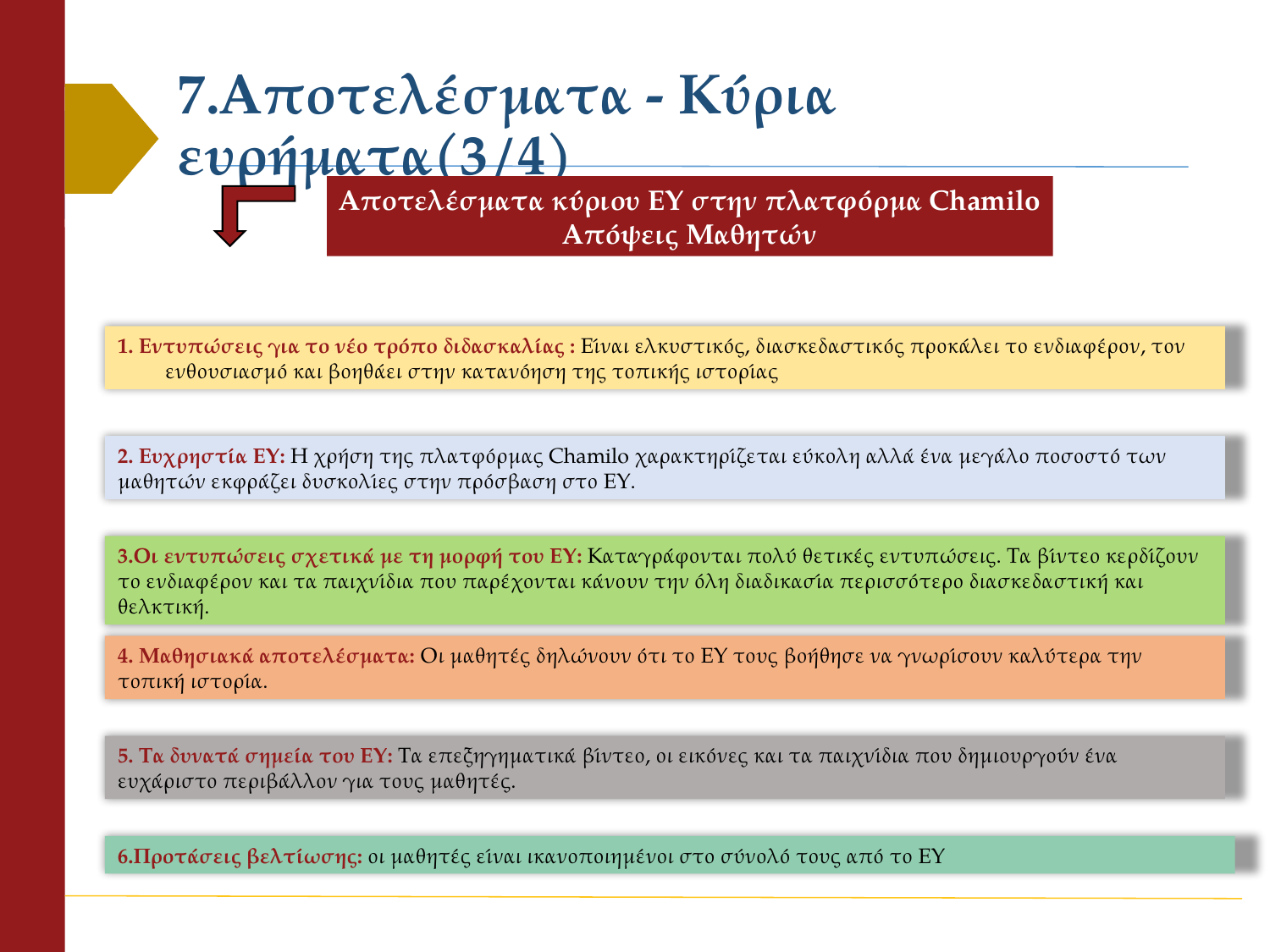

# 7.Αποτελέσματα - Κύρια ευρήματα(3/4)
Αποτελέσματα κύριου ΕΥ στην πλατφόρμα Chamilo
Απόψεις Μαθητών

1. Εντυπώσεις για το νέο τρόπο διδασκαλίας : Είναι ελκυστικός, διασκεδαστικός προκάλει το ενδιαφέρον, τον ενθουσιασμό και βοηθάει στην κατανόηση της τοπικής ιστορίας
2. Ευχρηστία ΕΥ: Η χρήση της πλατφόρμας Chamilo χαρακτηρίζεται εύκολη αλλά ένα μεγάλο ποσοστό των μαθητών εκφράζει δυσκολίες στην πρόσβαση στο ΕΥ.
3.Οι εντυπώσεις σχετικά με τη μορφή του ΕΥ: Καταγράφονται πολύ θετικές εντυπώσεις. Τα βίντεο κερδίζουν το ενδιαφέρον και τα παιχνίδια που παρέχονται κάνουν την όλη διαδικασία περισσότερο διασκεδαστική και θελκτική.
4. Μαθησιακά αποτελέσματα: Οι μαθητές δηλώνουν ότι το ΕΥ τους βοήθησε να γνωρίσουν καλύτερα την τοπική ιστορία.
5. Τα δυνατά σημεία του ΕΥ: Τα επεξηγηματικά βίντεο, οι εικόνες και τα παιχνίδια που δημιουργούν ένα ευχάριστο περιβάλλον για τους μαθητές.
6.Προτάσεις βελτίωσης: οι μαθητές είναι ικανοποιημένοι στο σύνολό τους από το ΕΥ